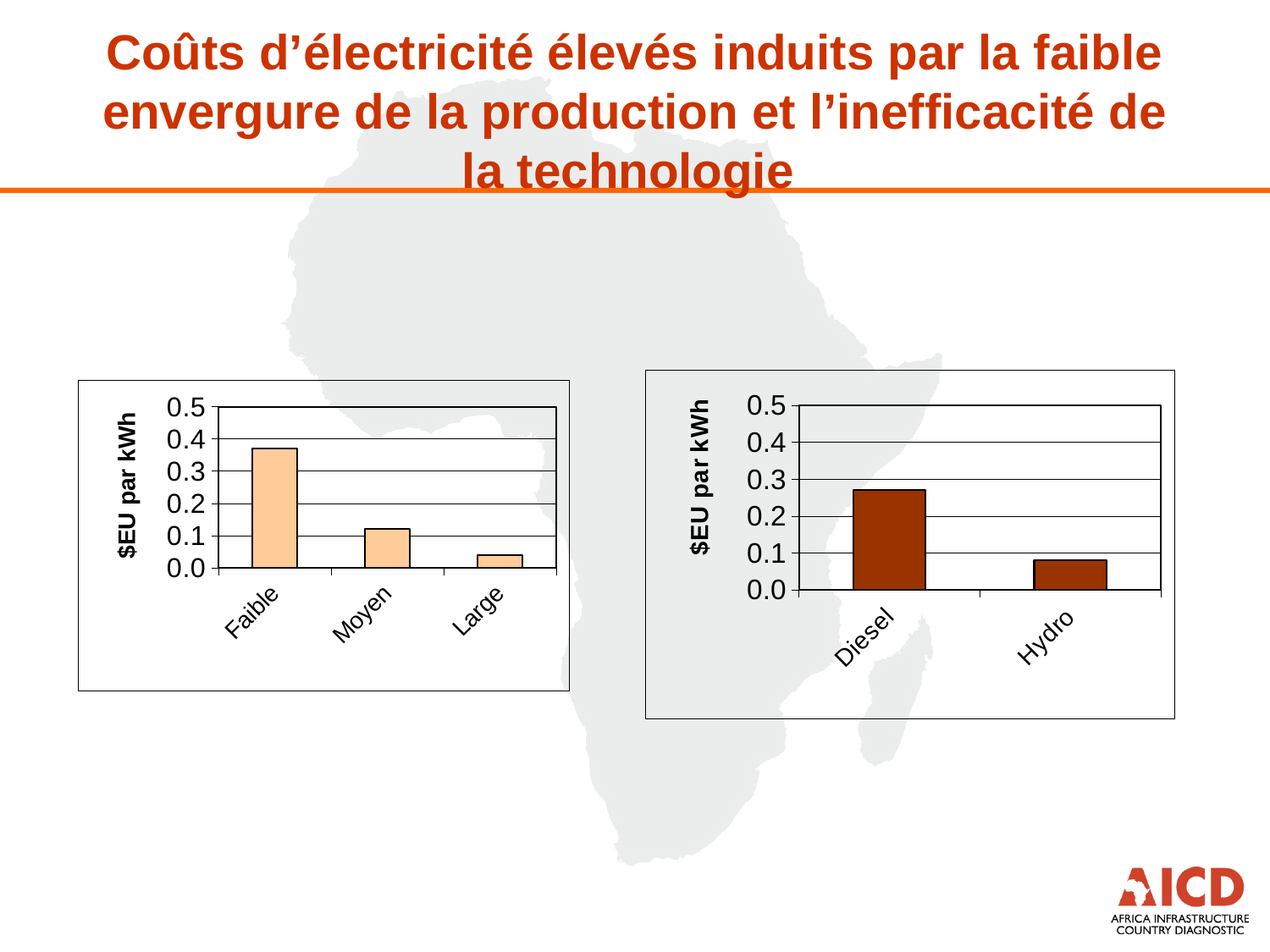

# Coûts d’électricité élevés induits par la faible envergure de la production et l’inefficacité de la technologie

### Chart

| Category | 2005 |
|---|---|
| Diesel | 0.27 |
| Hydro | 0.08000000000000002 |

### Chart

| Category | Recent price |
|---|---|
| Faible | 0.37000000000000005 |
| Moyen | 0.12000000000000001 |
| Large | 0.04000000000000001 |